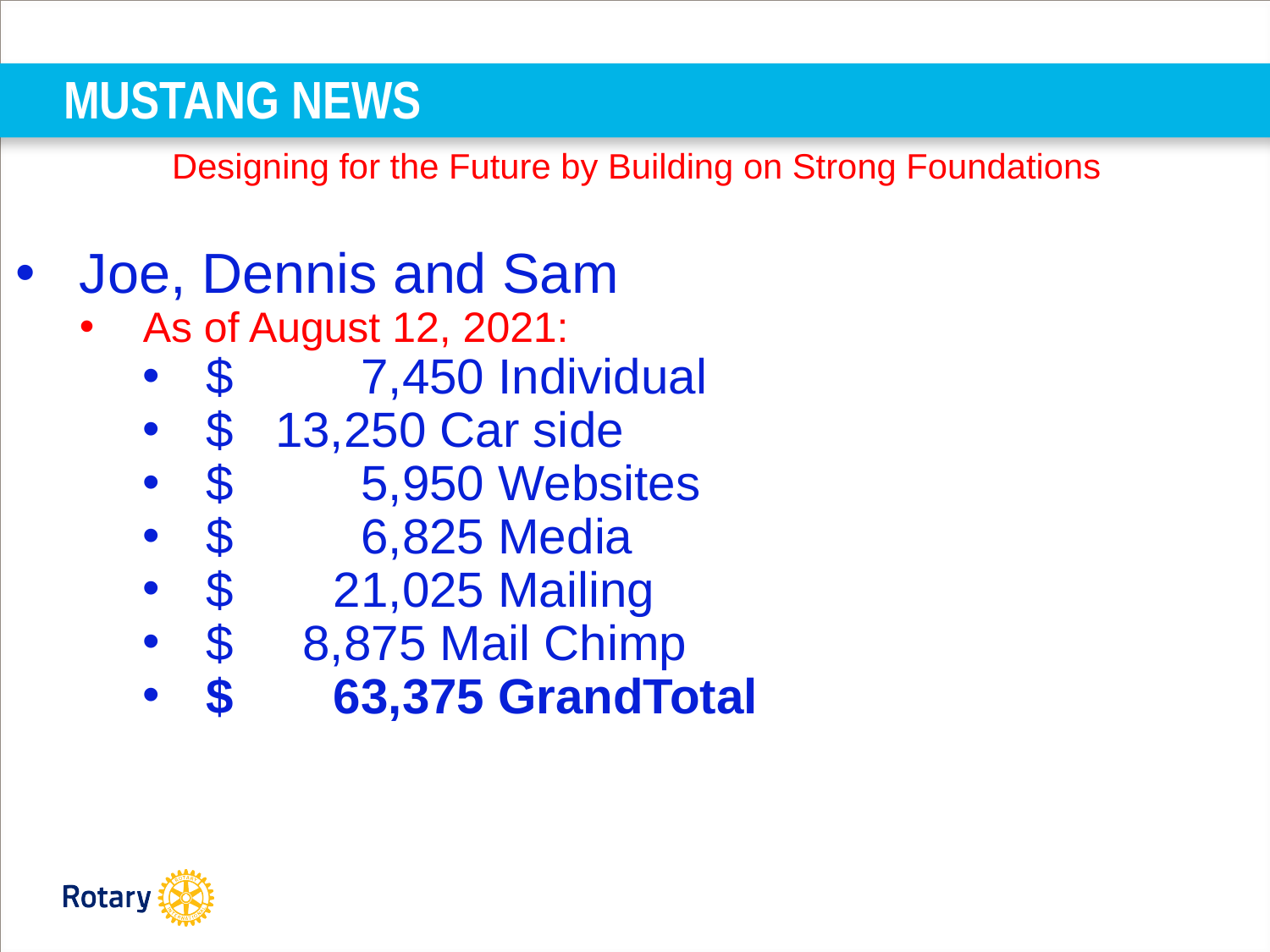

# MUSTANG NEWS
Designing for the Future by Building on Strong Foundations

Joe, Dennis and Sam
As of August 12, 2021:
$	  7,450 Individual
$   13,250 Car side
$	  5,950 Websites
$	  6,825 Media
$	21,025 Mailing
$     8,875 Mail Chimp
$	63,375 GrandTotal